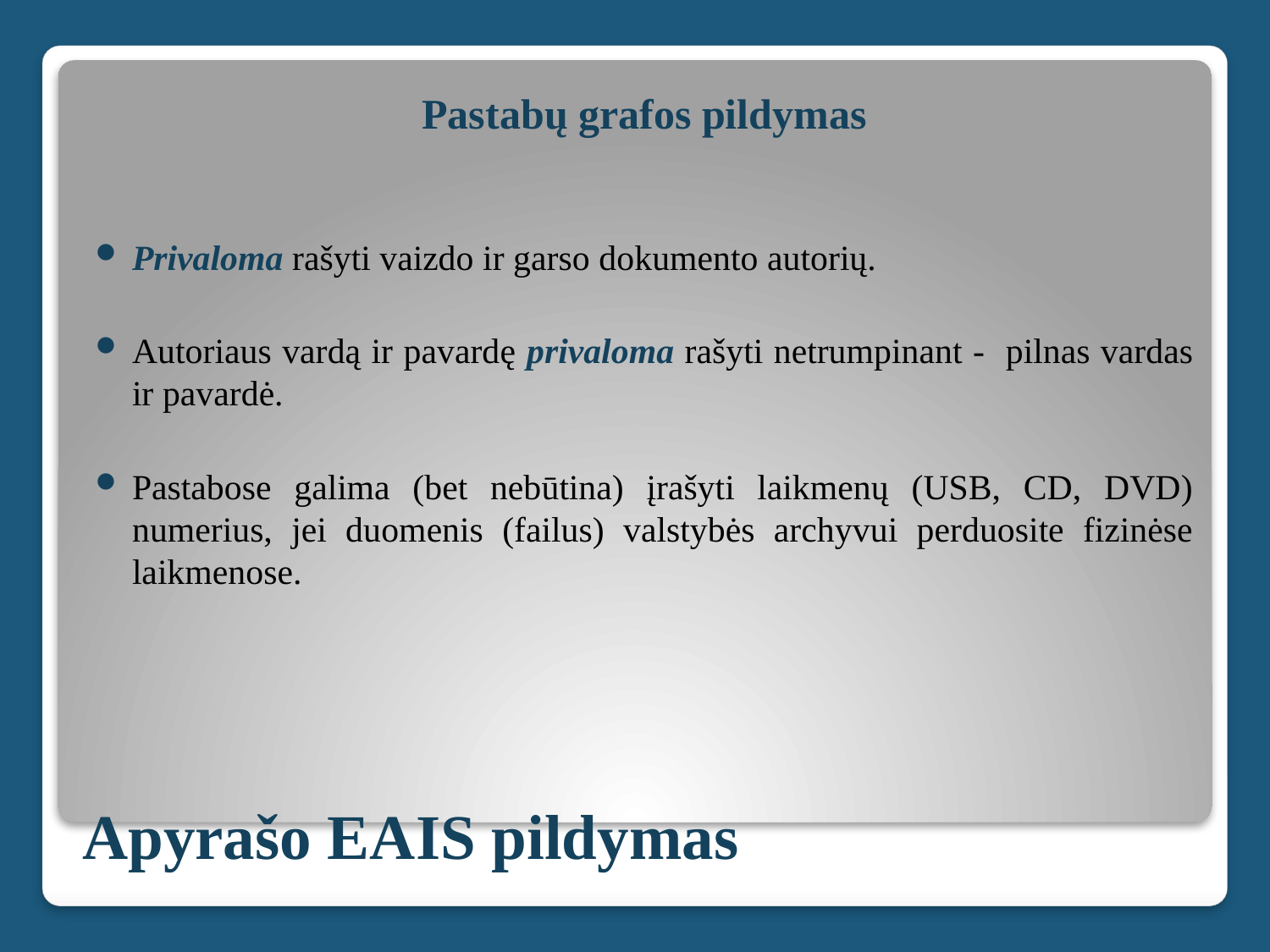

Pastabų grafos pildymas

Privaloma rašyti vaizdo ir garso dokumento autorių.

Autoriaus vardą ir pavardę privaloma rašyti netrumpinant -  pilnas vardas ir pavardė.

Pastabose galima (bet nebūtina) įrašyti laikmenų (USB, CD, DVD) numerius, jei duomenis (failus) valstybės archyvui perduosite fizinėse laikmenose.

# Apyrašo EAIS pildymas